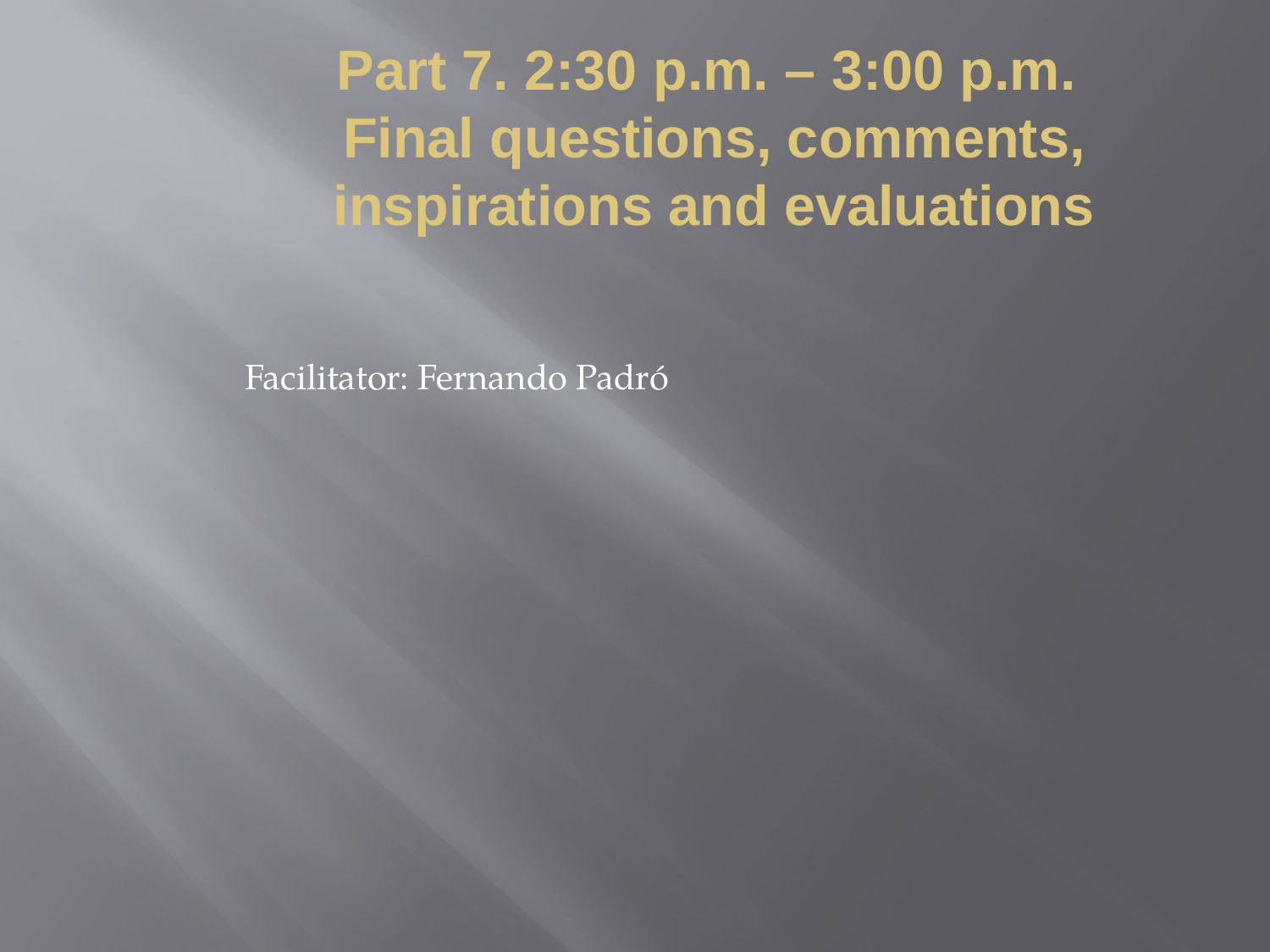

# Part 7. 2:30 p.m. – 3:00 p.m. Final questions, comments, inspirations and evaluations
Facilitator: Fernando Padró